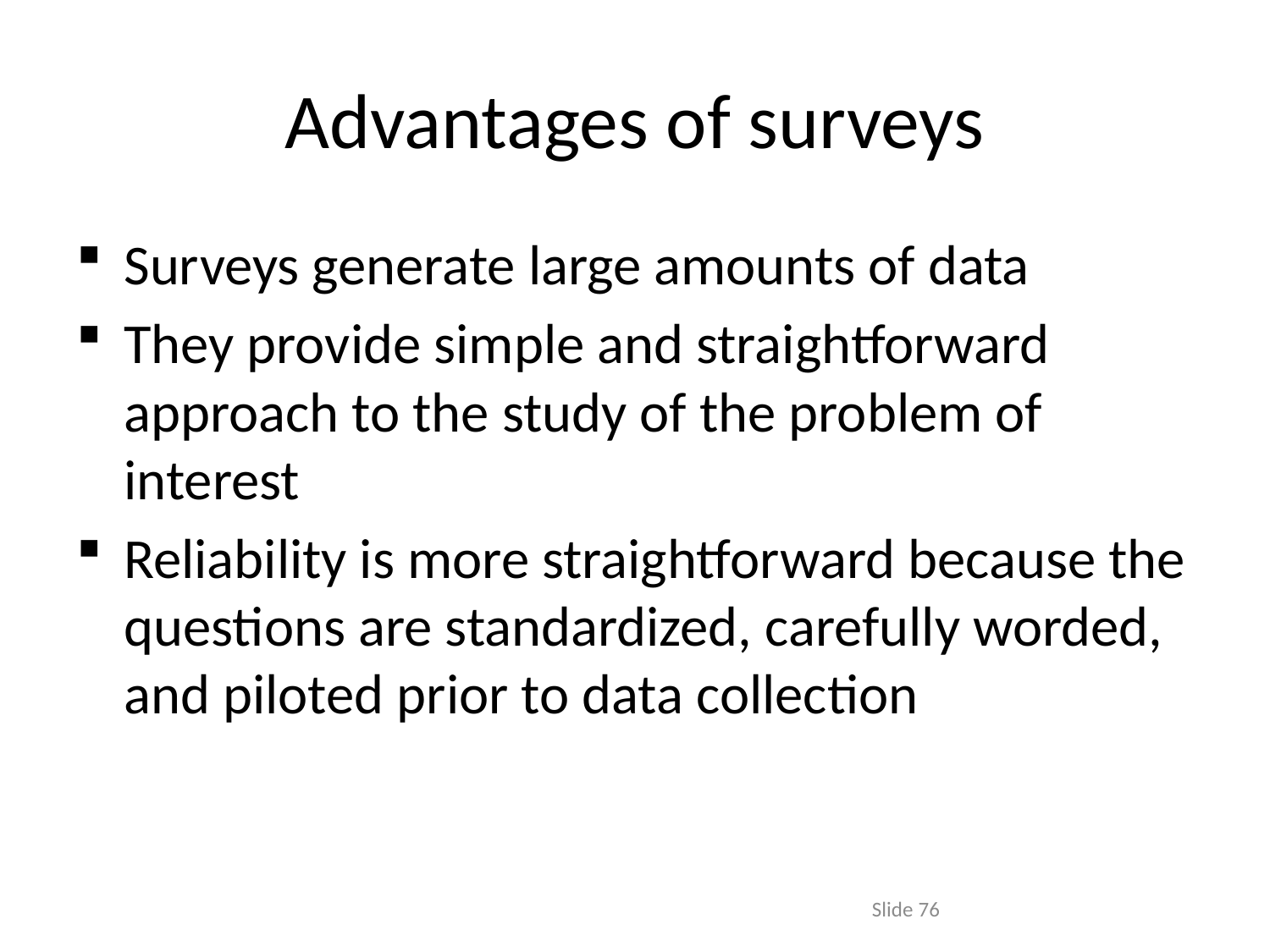

# Advantages of surveys
Surveys generate large amounts of data
They provide simple and straightforward approach to the study of the problem of interest
Reliability is more straightforward because the questions are standardized, carefully worded, and piloted prior to data collection

Slide 76